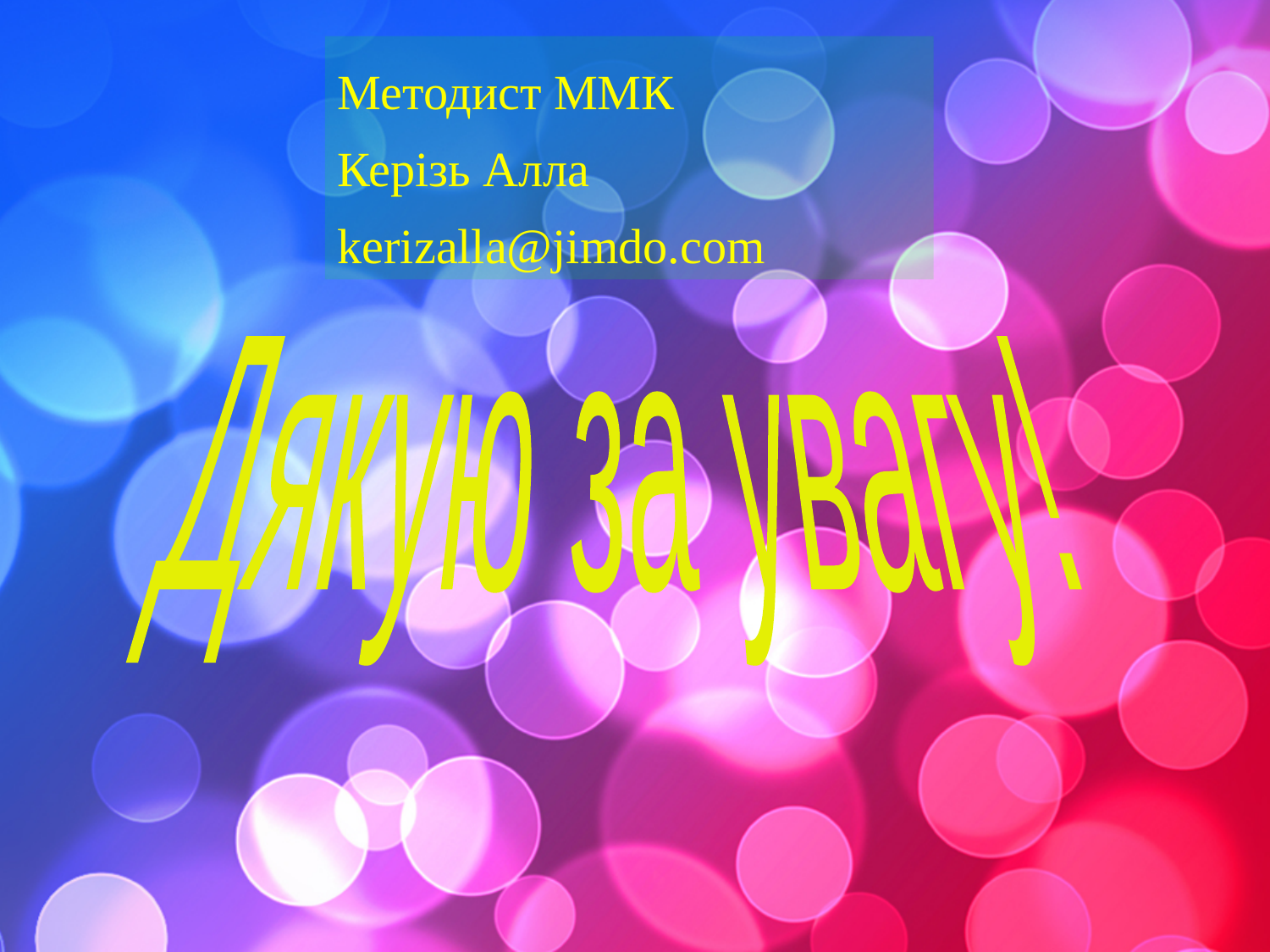

Методист ММК
Керізь Алла
kerizalla@jimdo.com
#
Дякую за увагу!